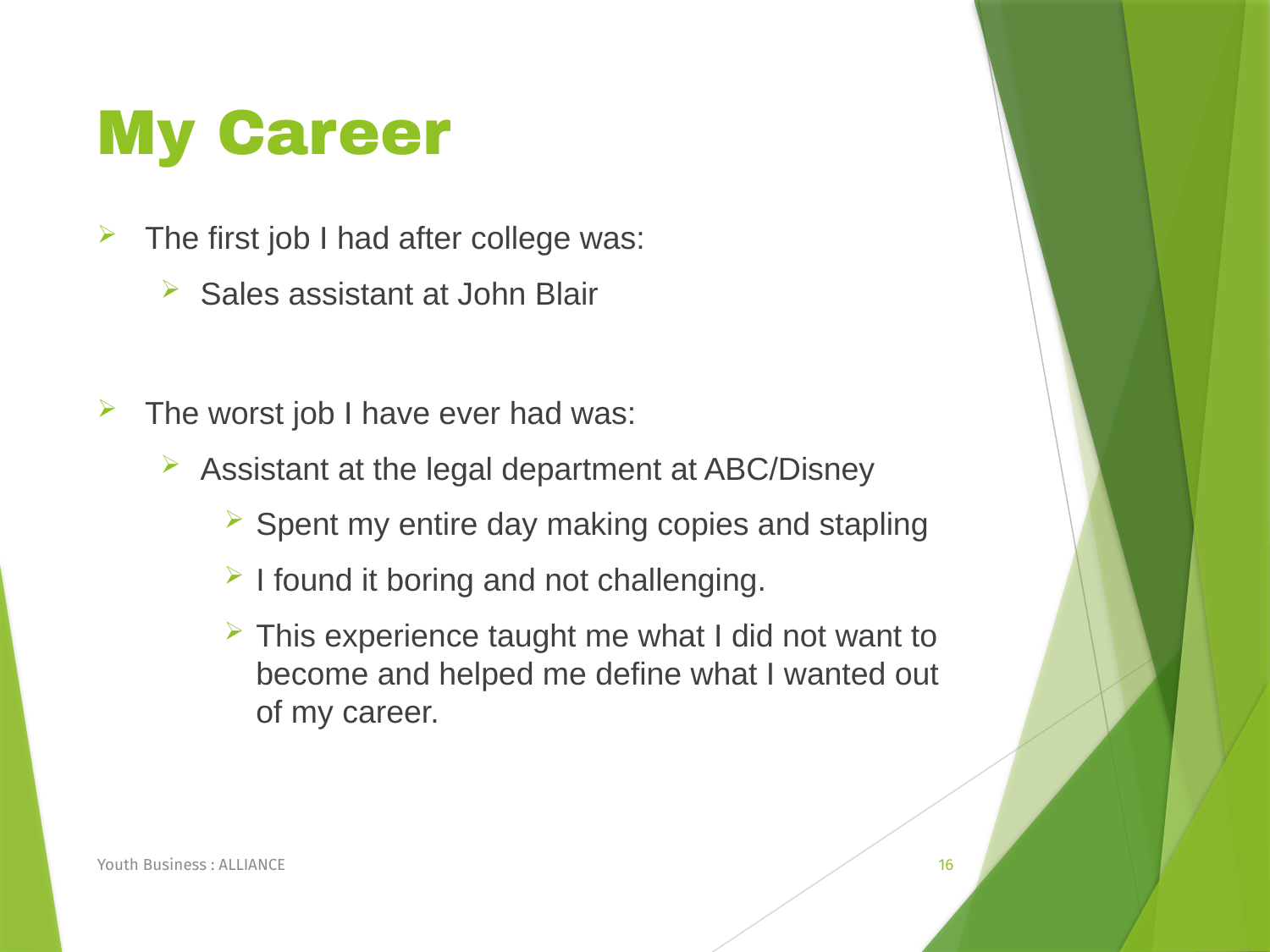

# My Career
The first job I had after college was:
Sales assistant at John Blair

The worst job I have ever had was:
Assistant at the legal department at ABC/Disney
Spent my entire day making copies and stapling
I found it boring and not challenging.
This experience taught me what I did not want to become and helped me define what I wanted out of my career.
Youth Business : ALLIANCE
16